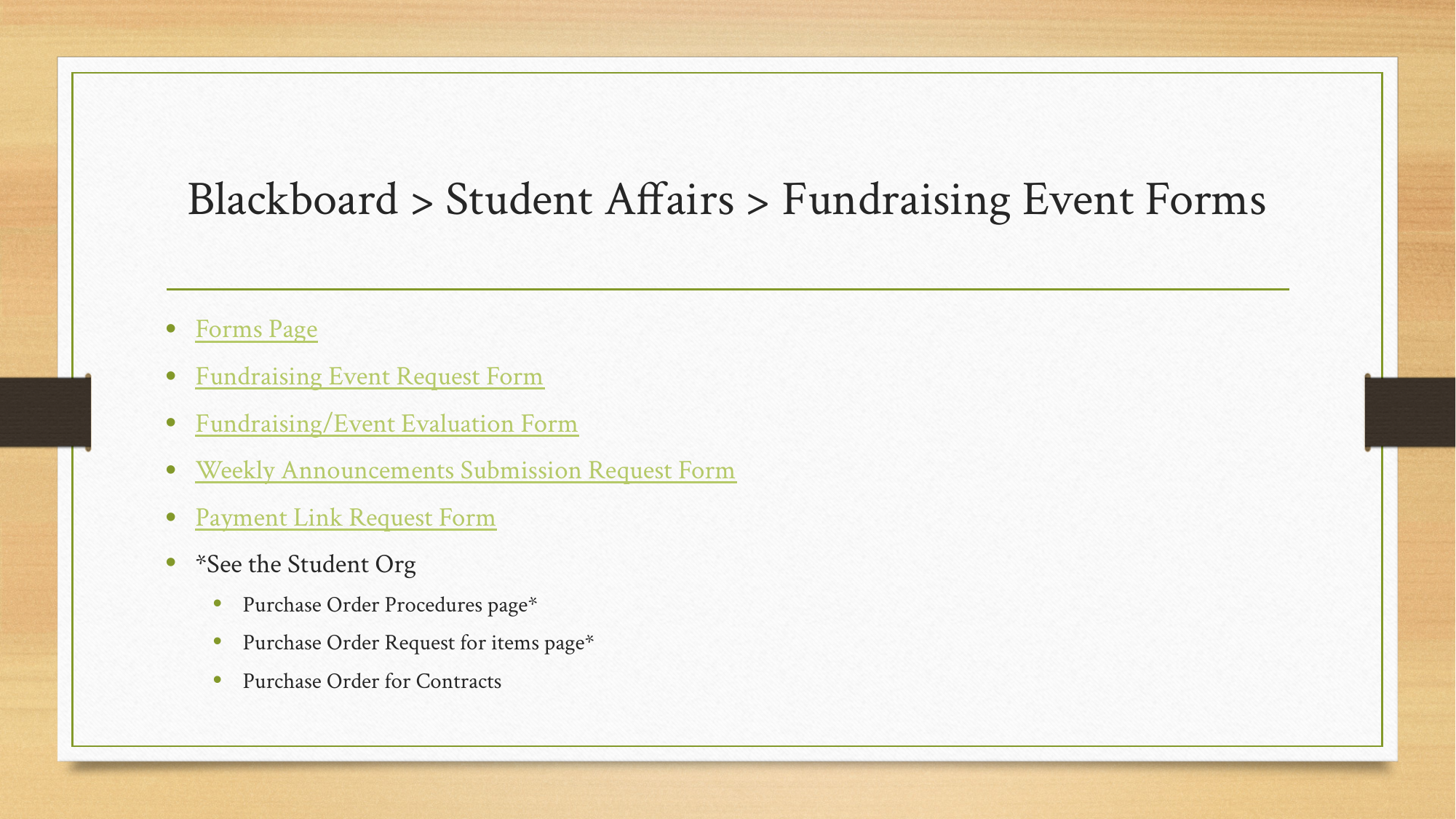

# Blackboard > Student Affairs > Fundraising Event Forms
Forms Page
Fundraising Event Request Form
Fundraising/Event Evaluation Form
Weekly Announcements Submission Request Form
Payment Link Request Form
*See the Student Org
Purchase Order Procedures page*
Purchase Order Request for items page*
Purchase Order for Contracts